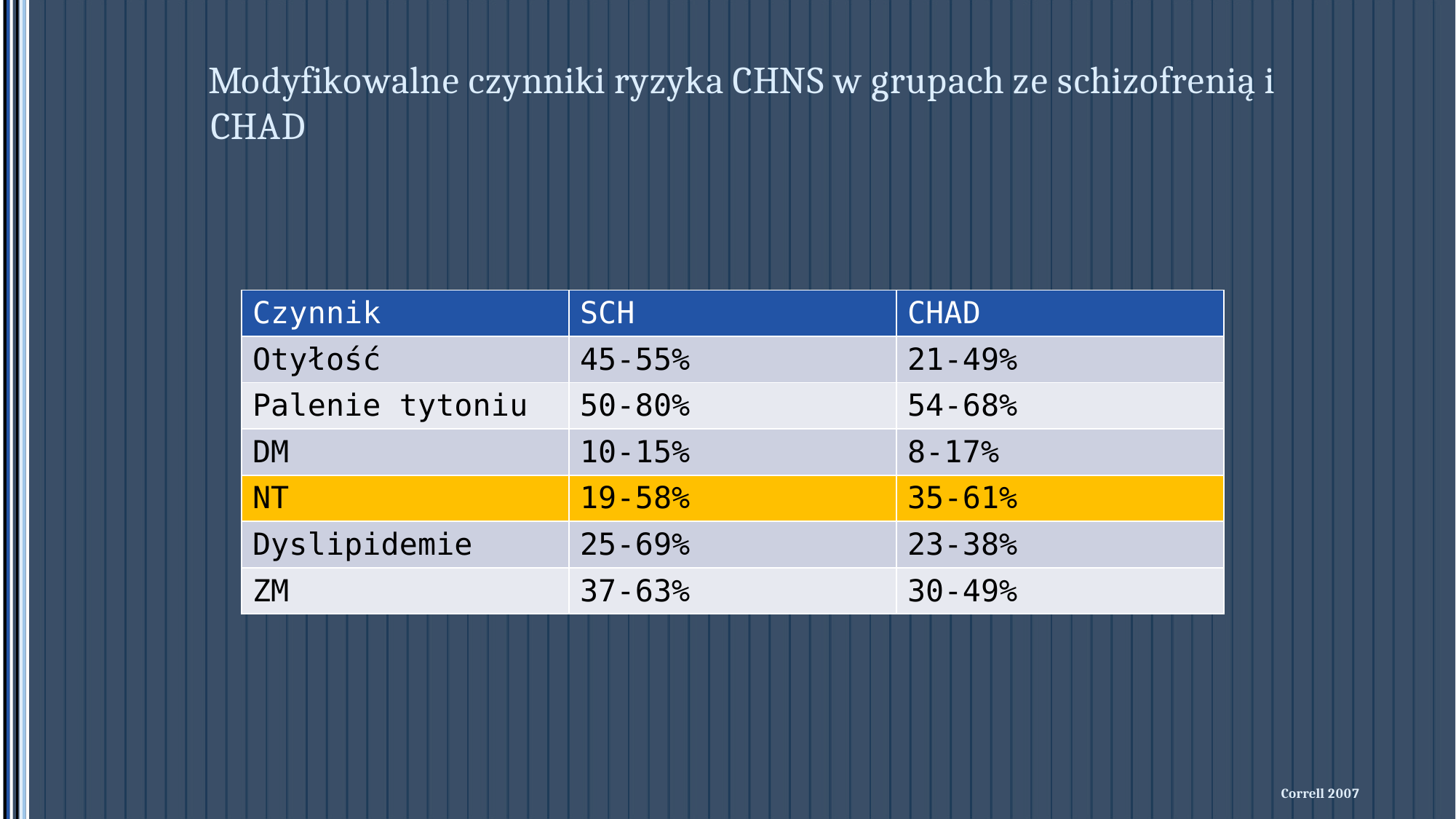

# Modyfikowalne czynniki ryzyka CHNS w grupach ze schizofrenią i CHAD
| Czynnik | SCH | CHAD |
| --- | --- | --- |
| Otyłość | 45-55% | 21-49% |
| Palenie tytoniu | 50-80% | 54-68% |
| DM | 10-15% | 8-17% |
| NT | 19-58% | 35-61% |
| Dyslipidemie | 25-69% | 23-38% |
| ZM | 37-63% | 30-49% |
Correll 2007